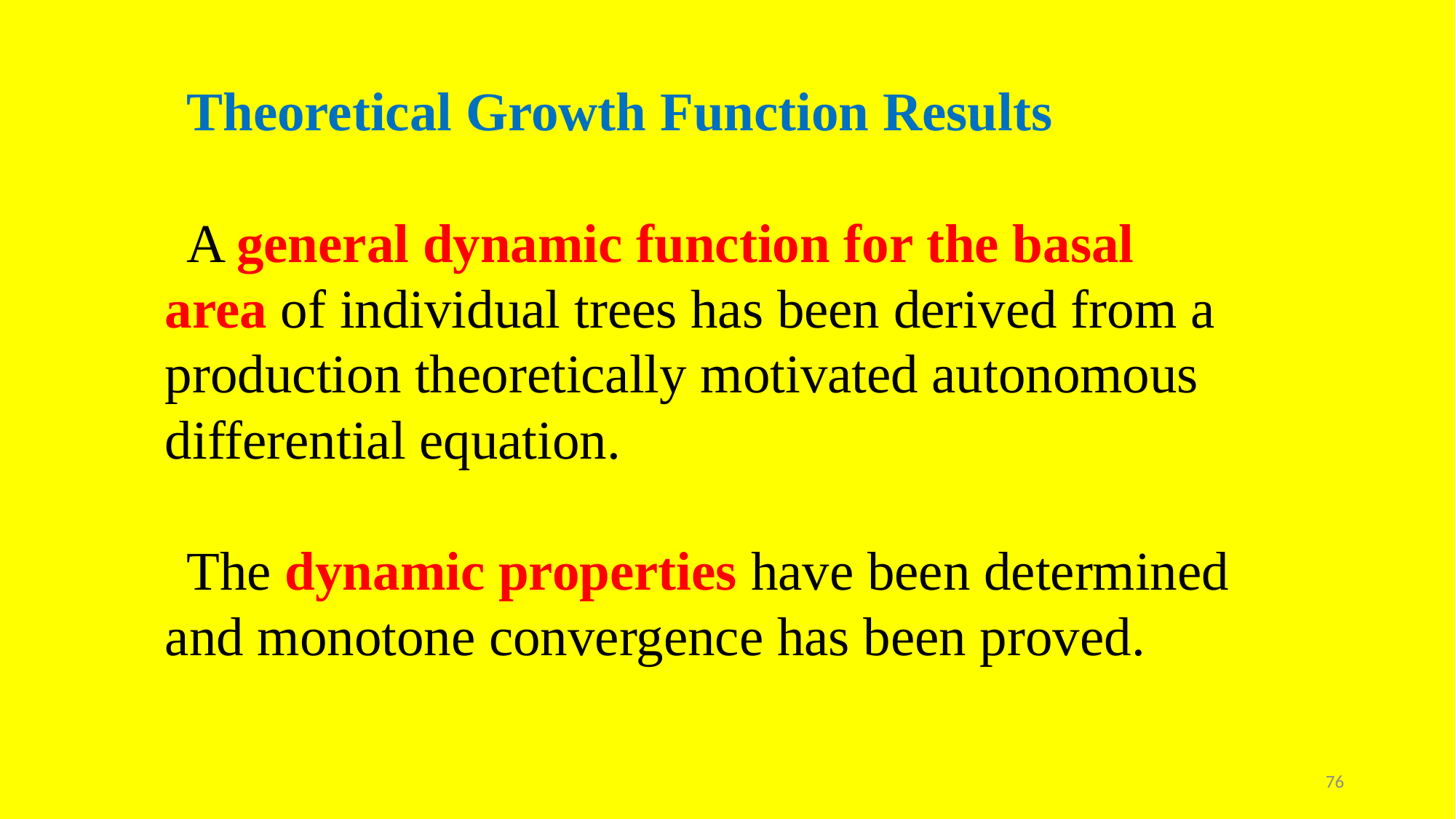

Theoretical Growth Function Results

A general dynamic function for the basal area of individual trees has been derived from a production theoretically motivated autonomous differential equation.

The dynamic properties have been determined and monotone convergence has been proved.
76